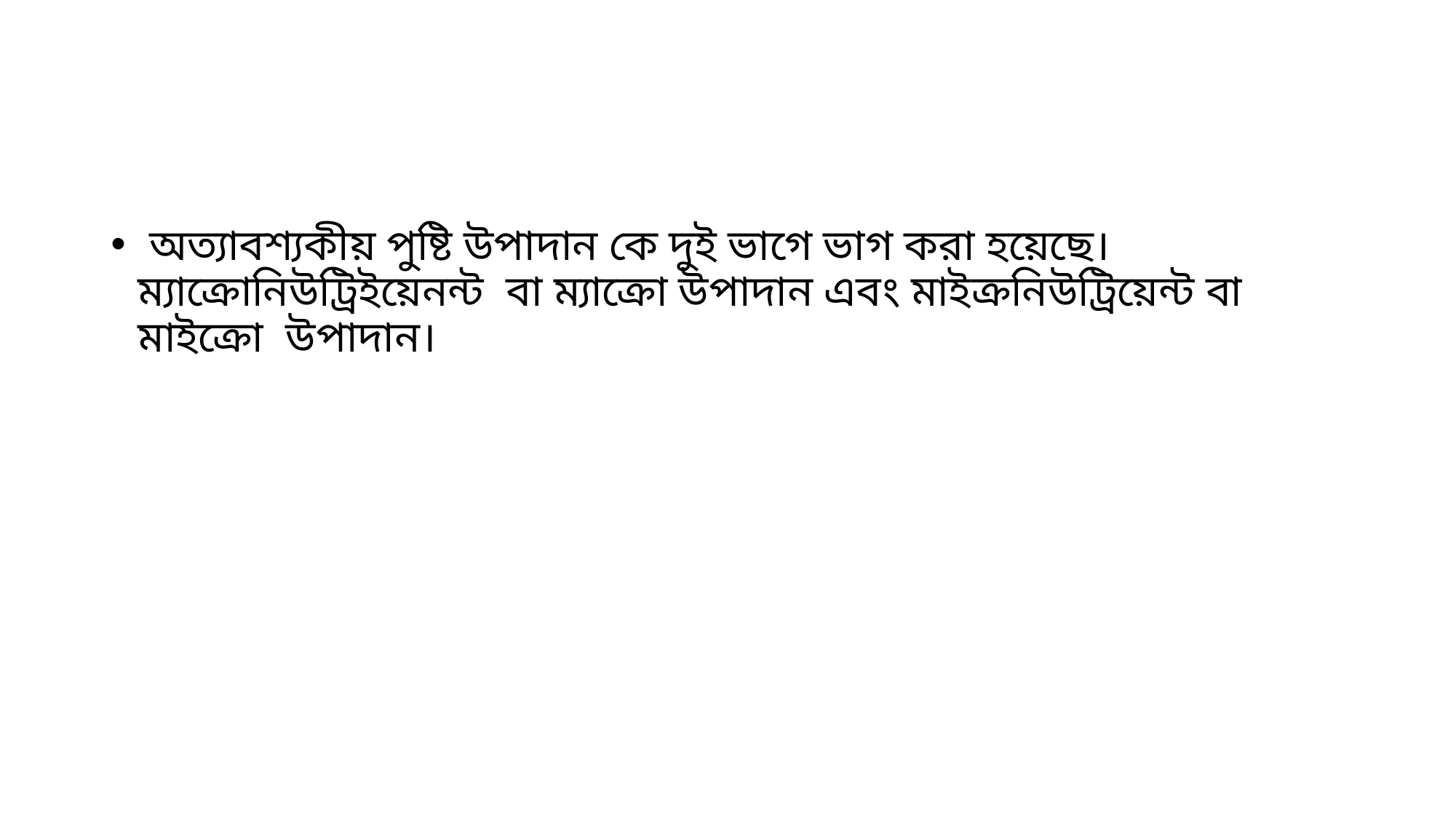

অত্যাবশ্যকীয় পুষ্টি উপাদান কে দুই ভাগে ভাগ করা হয়েছে। ম্যাক্রোনিউট্রিইয়েনন্ট  বা ম্যাক্রো উপাদান এবং মাইক্রনিউট্রিয়েন্ট বা মাইক্রো  উপাদান।